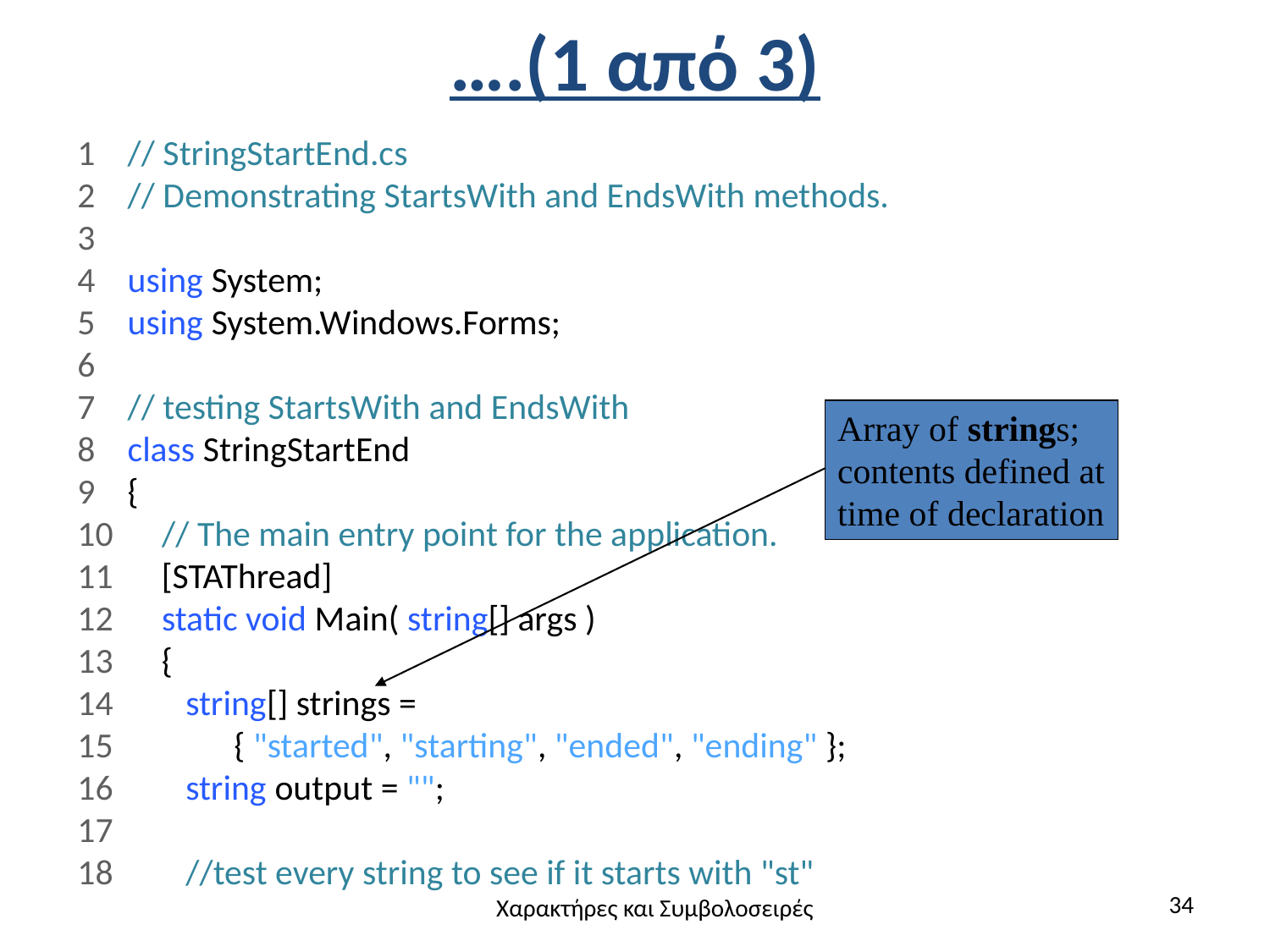

# ….(1 από 3)
1    // StringStartEnd.cs
2    // Demonstrating StartsWith and EndsWith methods.
3
4    using System;
5    using System.Windows.Forms;
6
7    // testing StartsWith and EndsWith
8    class StringStartEnd
9    {
10      // The main entry point for the application.
11      [STAThread]
12      static void Main( string[] args )
13      {
14         string[] strings =
15               { "started", "starting", "ended", "ending" };
16         string output = "";
17
18         //test every string to see if it starts with "st"
Array of strings; contents defined at time of declaration

34
Χαρακτήρες και Συμβολοσειρές